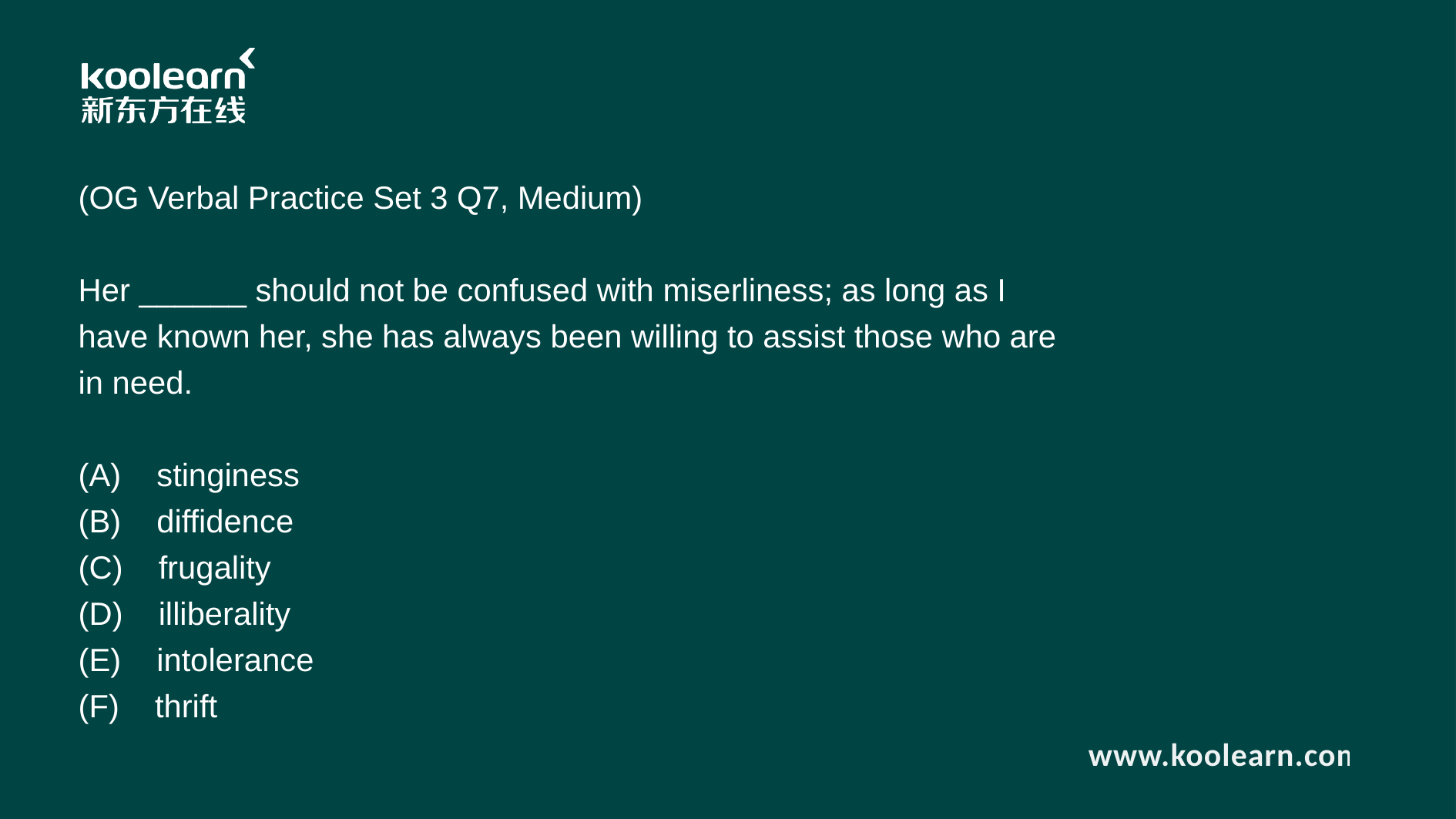

(OG Verbal Practice Set 3 Q7, Medium)

Her ______ should not be confused with miserliness; as long as I have known her, she has always been willing to assist those who are in need.

(A)    stinginess
(B)    diffidence
(C)    frugality
(D)    illiberality
(E)    intolerance
(F)    thrift